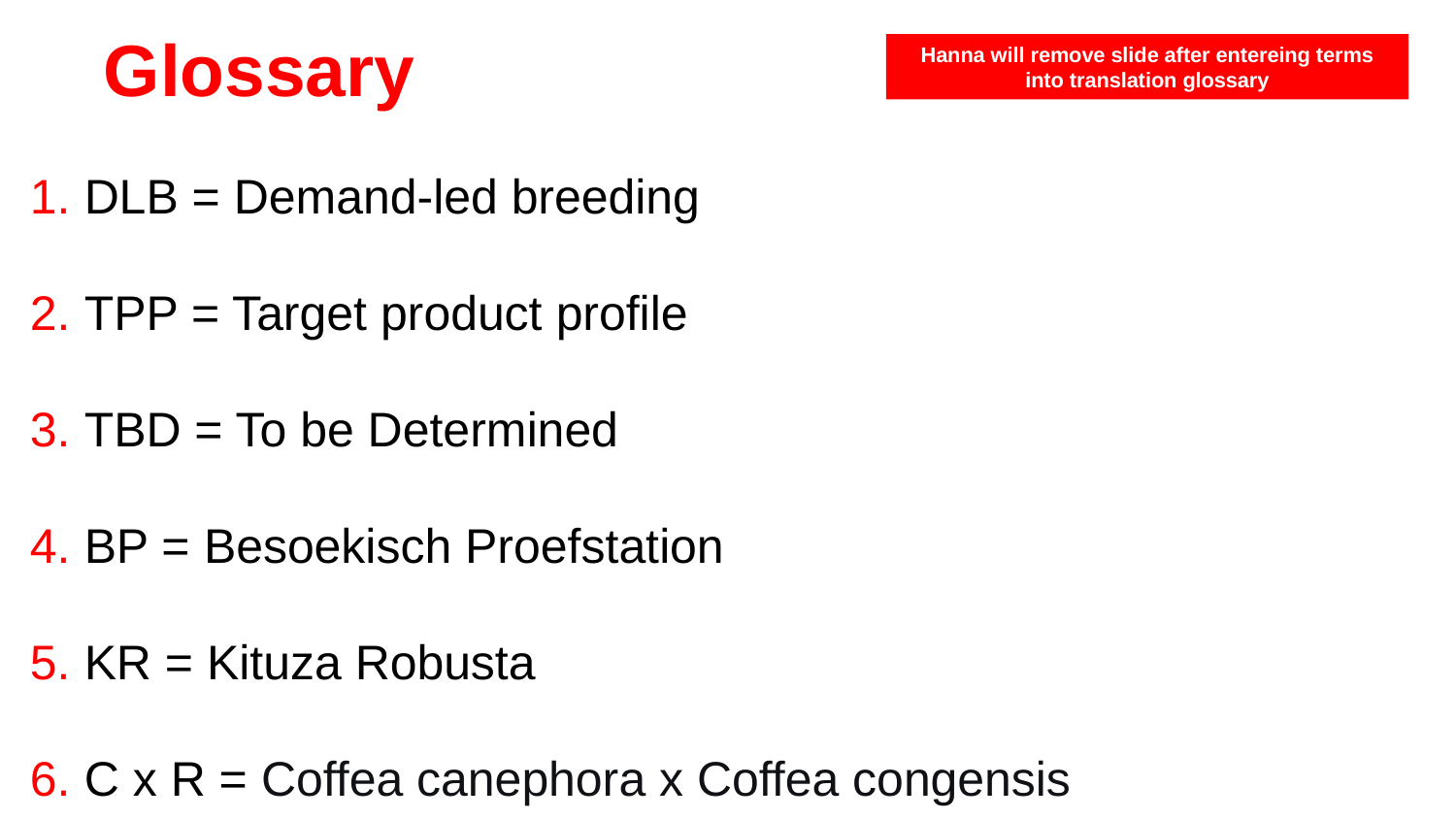

# Glossary
Hanna will remove slide after entereing terms into translation glossary

DLB = Demand-led breeding

TPP = Target product profile

TBD = To be Determined

BP = Besoekisch Proefstation

KR = Kituza Robusta

C x R = Coffea canephora x Coffea congensis